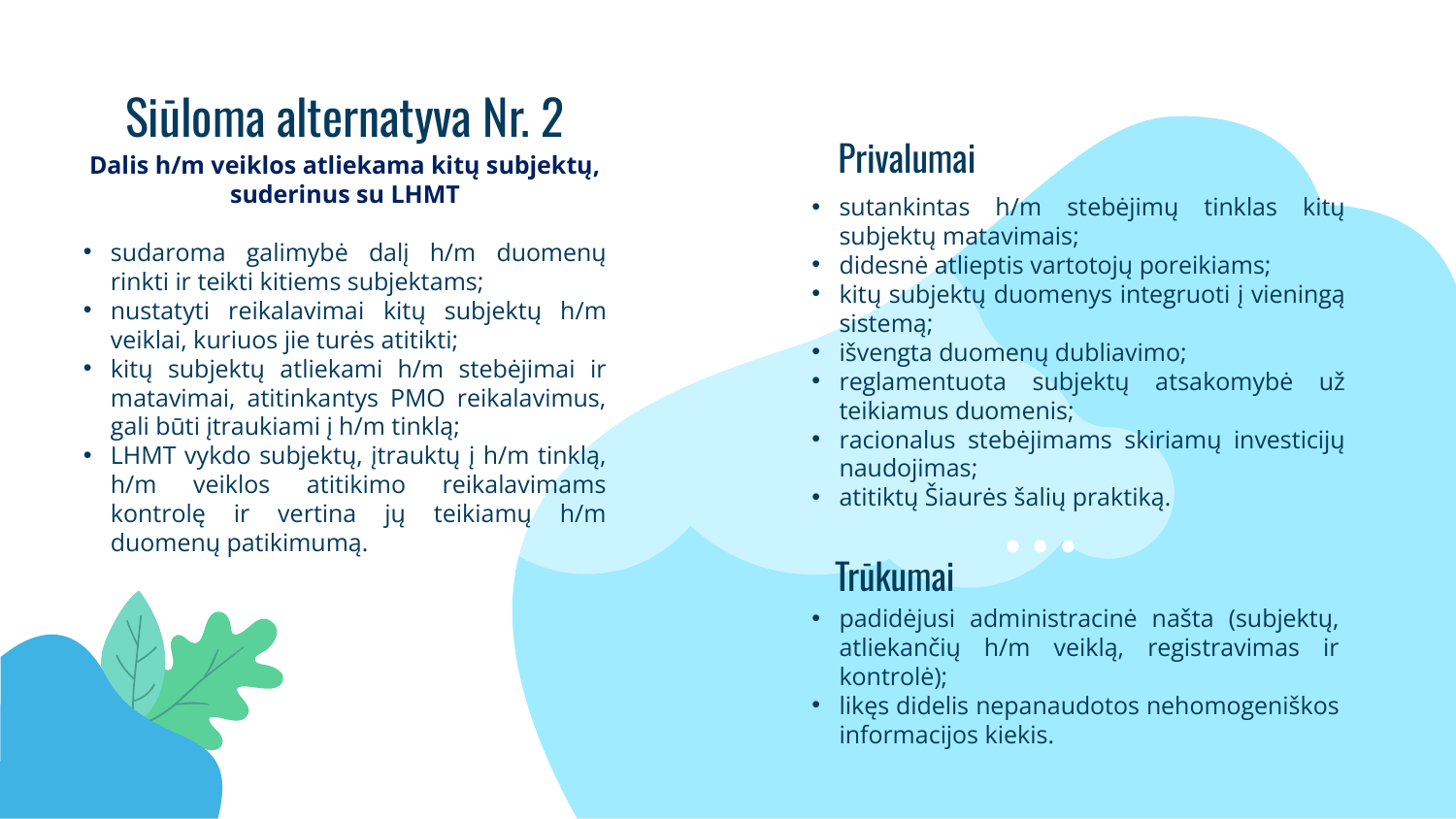

# Siūloma alternatyva Nr. 2
Privalumai
sutankintas h/m stebėjimų tinklas kitų subjektų matavimais;
didesnė atlieptis vartotojų poreikiams;
kitų subjektų duomenys integruoti į vieningą sistemą;
išvengta duomenų dubliavimo;
reglamentuota subjektų atsakomybė už teikiamus duomenis;
racionalus stebėjimams skiriamų investicijų naudojimas;
atitiktų Šiaurės šalių praktiką.

Dalis h/m veiklos atliekama kitų subjektų, suderinus su LHMT

sudaroma galimybė dalį h/m duomenų rinkti ir teikti kitiems subjektams;
nustatyti reikalavimai kitų subjektų h/m veiklai, kuriuos jie turės atitikti;
kitų subjektų atliekami h/m stebėjimai ir matavimai, atitinkantys PMO reikalavimus, gali būti įtraukiami į h/m tinklą;
LHMT vykdo subjektų, įtrauktų į h/m tinklą, h/m veiklos atitikimo reikalavimams kontrolę ir vertina jų teikiamų h/m duomenų patikimumą.

Trūkumai

padidėjusi administracinė našta (subjektų, atliekančių h/m veiklą, registravimas ir kontrolė);
likęs didelis nepanaudotos nehomogeniškos informacijos kiekis.